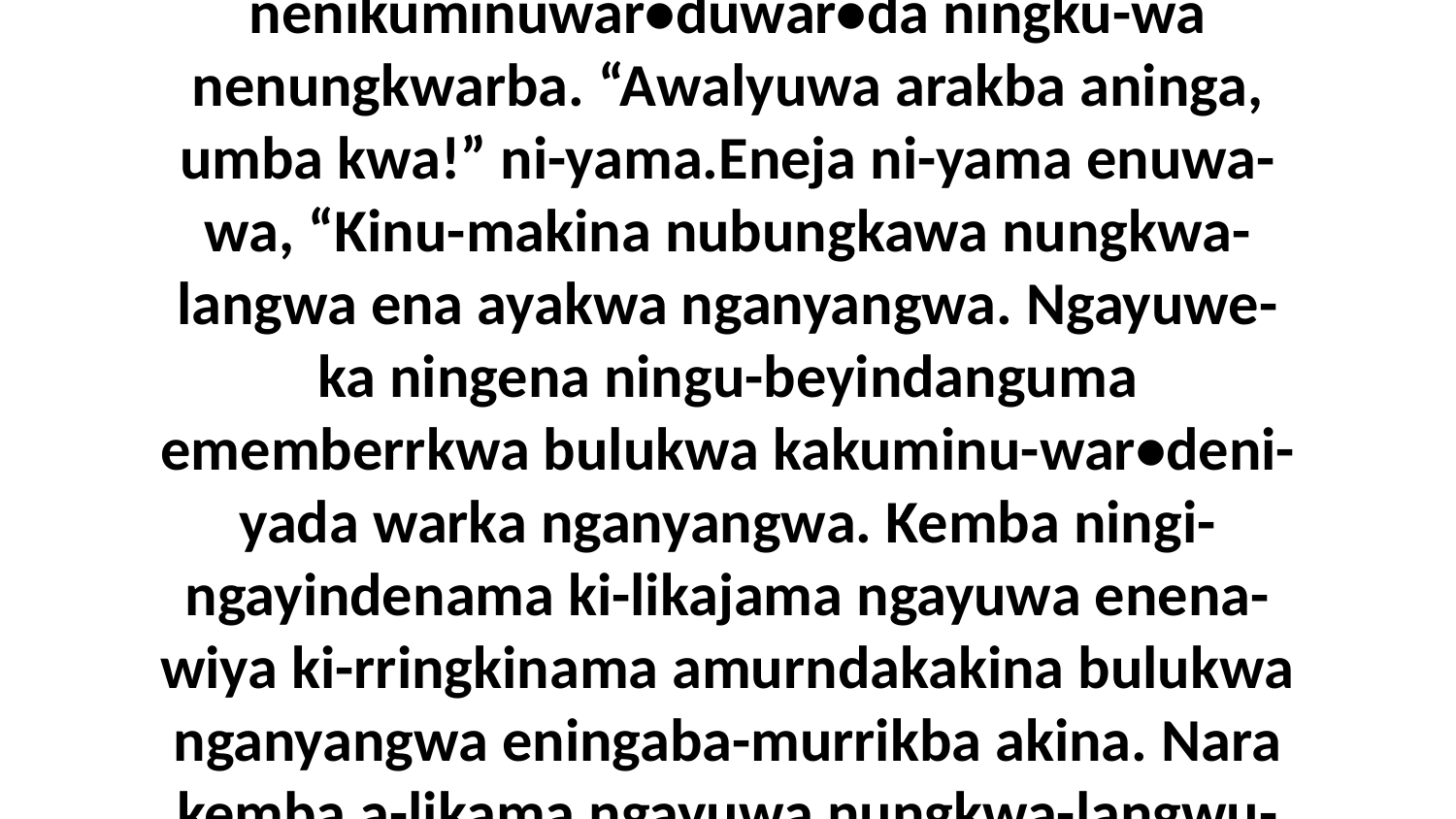

19 Eneja ni-likena ngarningka arakba nenikuminuwar•duwar•da ningku-wa nenungkwarba. “Awalyuwa arakba aninga, umba kwa!” ni-yama.Eneja ni-yama enuwa-wa, “Kinu-makina nubungkawa nungkwa-langwa ena ayakwa nganyangwa. Ngayuwe-ka ningena ningu-beyindanguma ememberrkwa bulukwa kakuminu-war•deni-yada warka nganyangwa. Kemba ningi-ngayindenama ki-likajama ngayuwa enena-wiya ki-rringkinama amurndakakina bulukwa nganyangwa eningaba-murrikba akina. Nara kemba a-likama ngayuwa nungkwa-langwu-wa nubungkawa aduwaba,” ni-yama nakina.